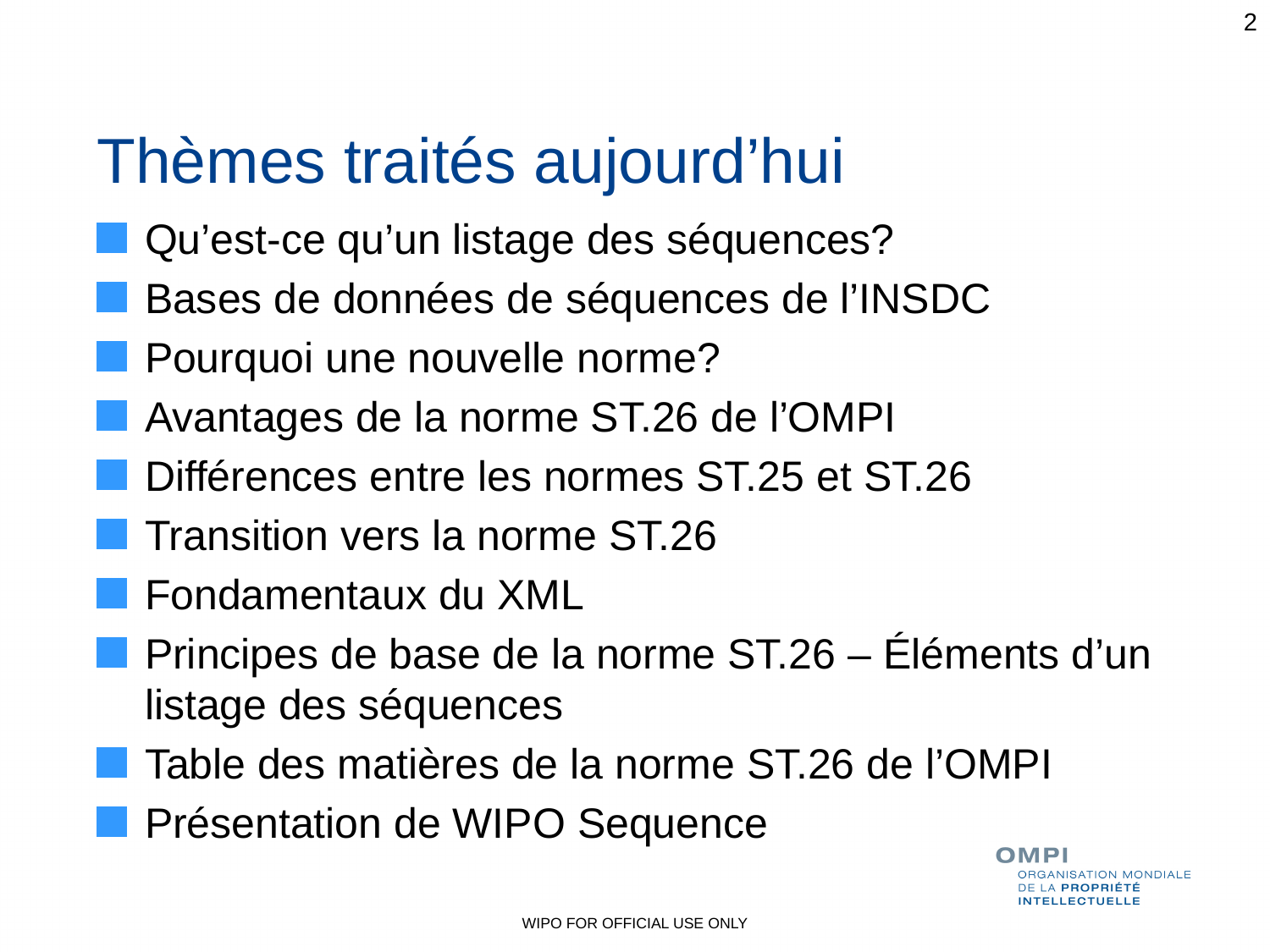

2
Thèmes traités aujourd’hui
Qu’est-ce qu’un listage des séquences?
Bases de données de séquences de l’INSDC
Pourquoi une nouvelle norme?
Avantages de la norme ST.26 de l’OMPI
Différences entre les normes ST.25 et ST.26
Transition vers la norme ST.26
Fondamentaux du XML
Principes de base de la norme ST.26 – Éléments d’un listage des séquences
Table des matières de la norme ST.26 de l’OMPI
Présentation de WIPO Sequence